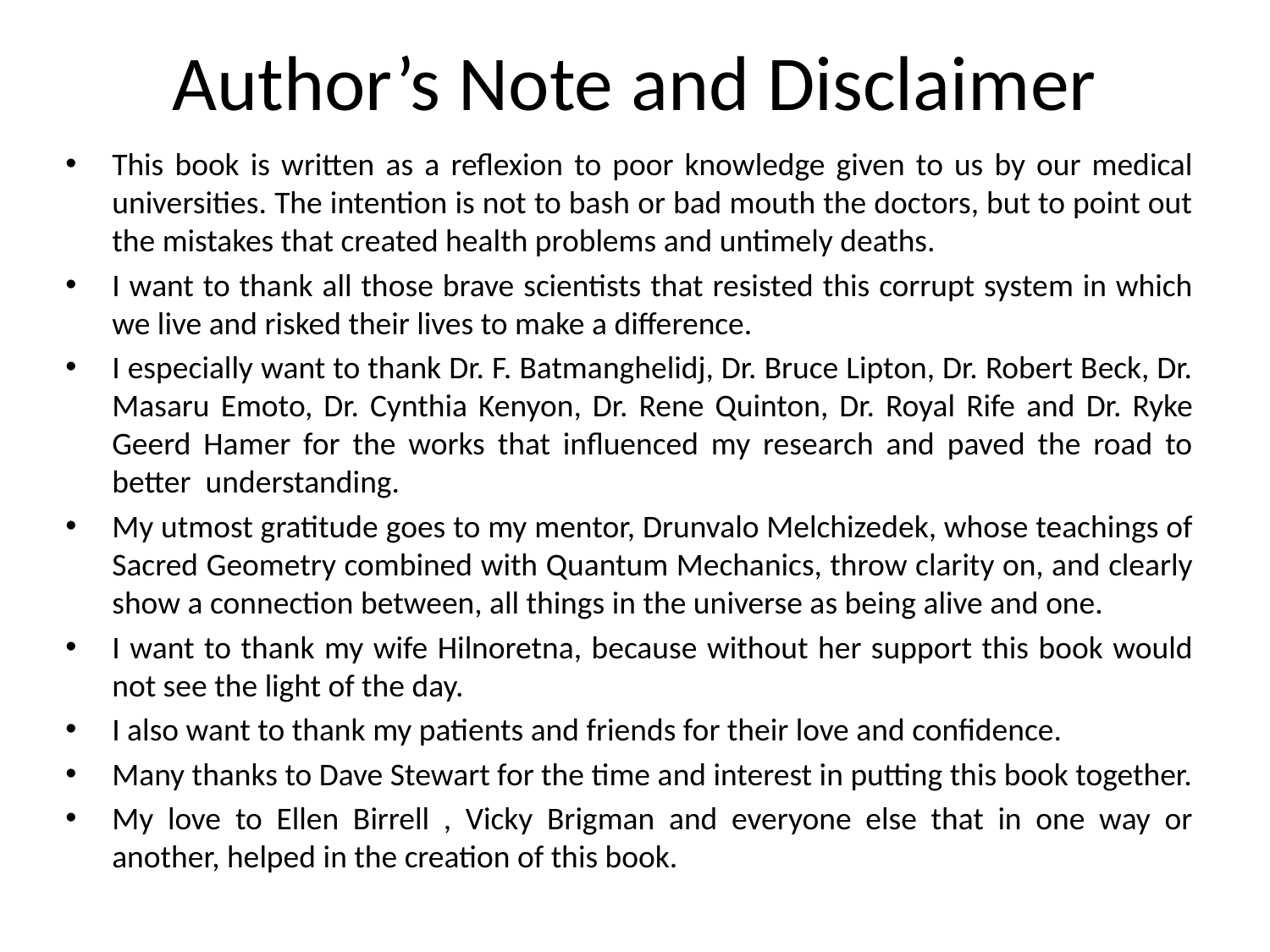

# Author’s Note and Disclaimer
This book is written as a reflexion to poor knowledge given to us by our medical universities. The intention is not to bash or bad mouth the doctors, but to point out the mistakes that created health problems and untimely deaths.
I want to thank all those brave scientists that resisted this corrupt system in which we live and risked their lives to make a difference.
I especially want to thank Dr. F. Batmanghelidj, Dr. Bruce Lipton, Dr. Robert Beck, Dr. Masaru Emoto, Dr. Cynthia Kenyon, Dr. Rene Quinton, Dr. Royal Rife and Dr. Ryke Geerd Hamer for the works that influenced my research and paved the road to better  understanding.
My utmost gratitude goes to my mentor, Drunvalo Melchizedek, whose teachings of Sacred Geometry combined with Quantum Mechanics, throw clarity on, and clearly show a connection between, all things in the universe as being alive and one.
I want to thank my wife Hilnoretna, because without her support this book would not see the light of the day.
I also want to thank my patients and friends for their love and confidence.
Many thanks to Dave Stewart for the time and interest in putting this book together.
My love to Ellen Birrell , Vicky Brigman and everyone else that in one way or another, helped in the creation of this book.